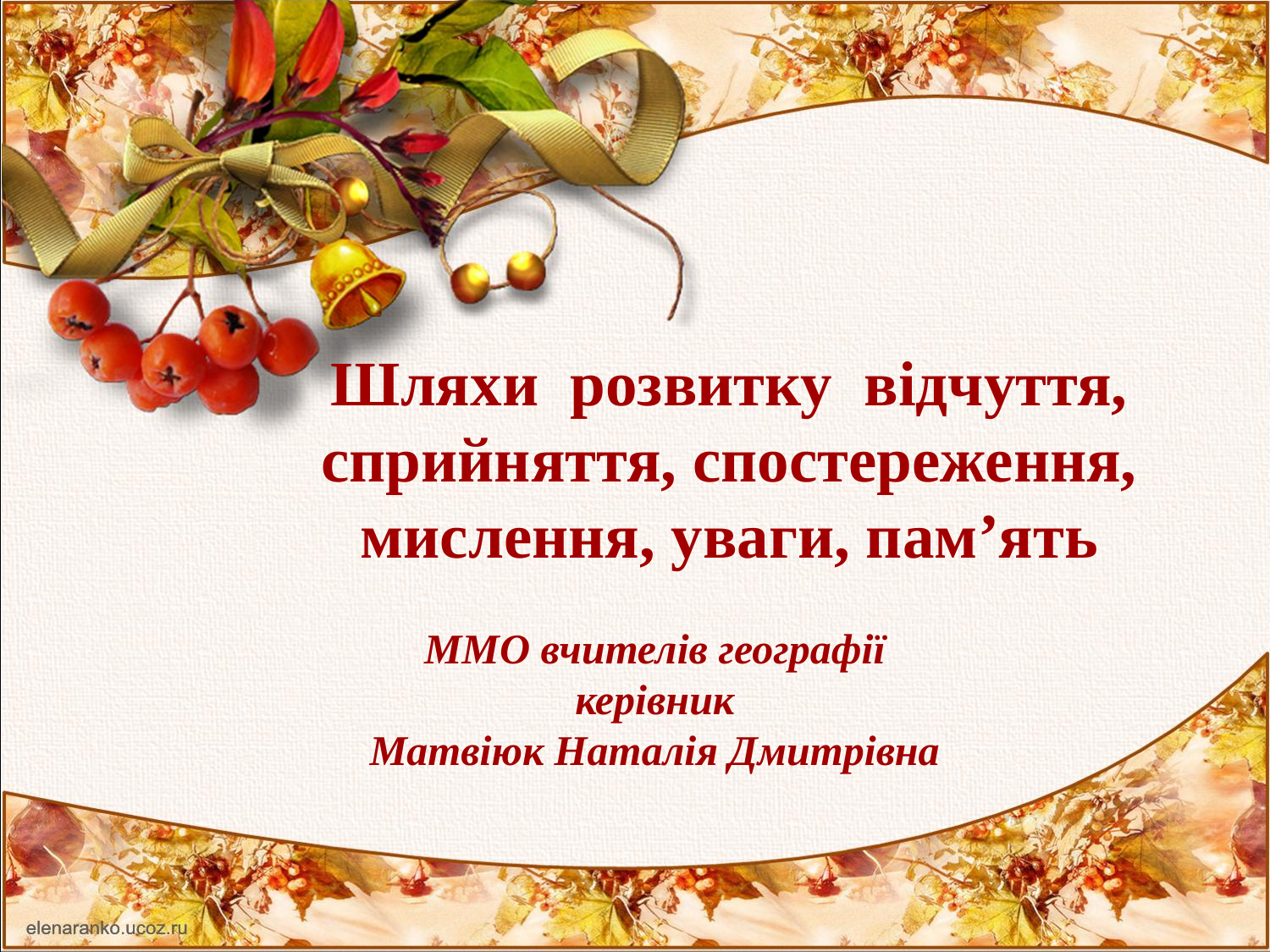

Шляхи  розвитку  відчуття, сприйняття, спостереження, мислення, уваги, пам’ять
ММО вчителів географії
керівник
Матвіюк Наталія Дмитрівна